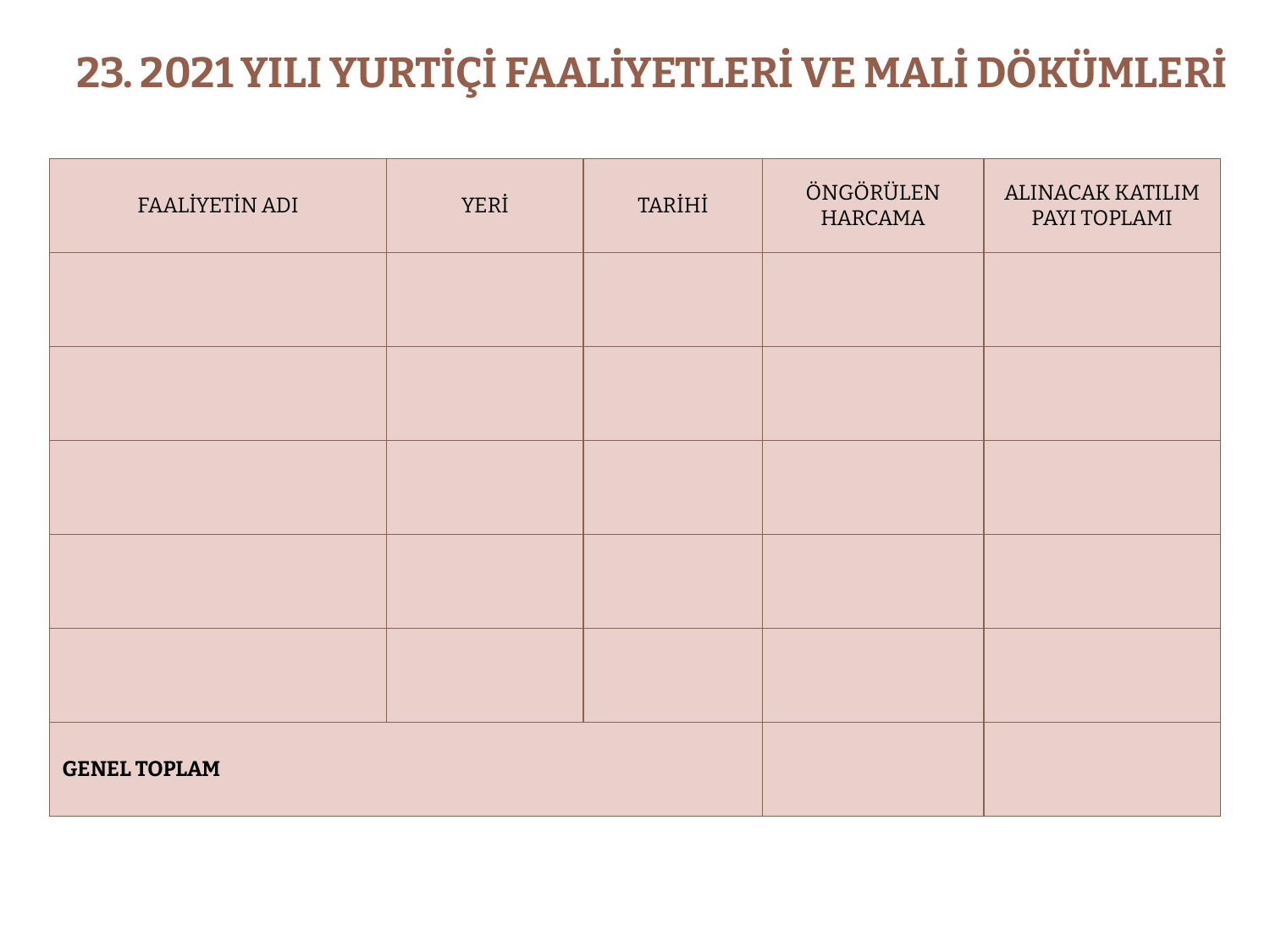

# 23. 2021 YILI YURTİÇİ FAALİYETLERİ VE MALİ DÖKÜMLERİ
| FAALİYETİN ADI | YERİ | TARİHİ | ÖNGÖRÜLEN HARCAMA | ALINACAK KATILIM PAYI TOPLAMI |
| --- | --- | --- | --- | --- |
|  |  |  |  |  |
|  |  |  |  |  |
|  |  |  |  |  |
|  |  |  |  |  |
|  |  |  |  |  |
| GENEL TOPLAM |  |  |  |  |